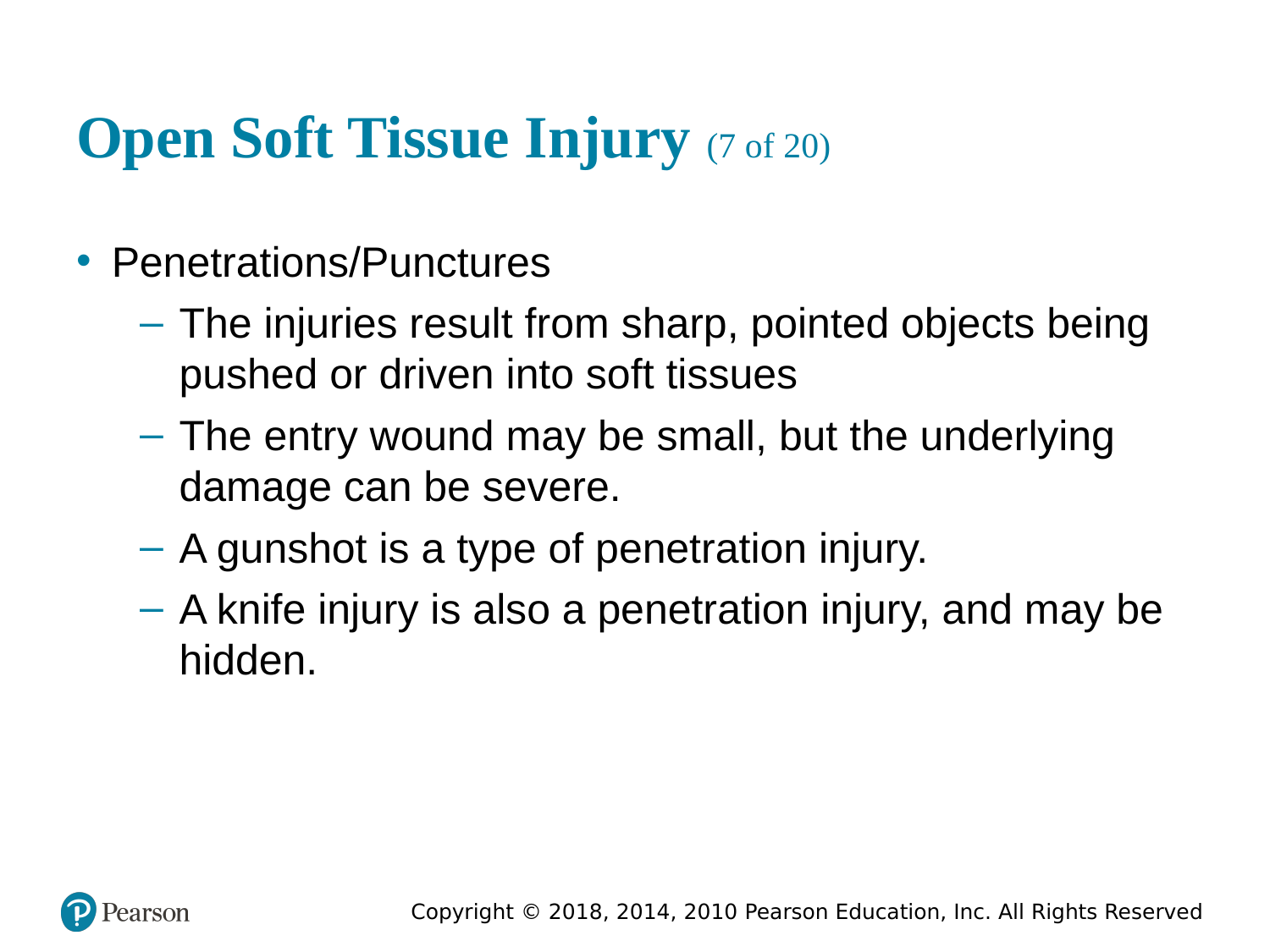

# Open Soft Tissue Injury (7 of 20)
Penetrations/Punctures
The injuries result from sharp, pointed objects being pushed or driven into soft tissues
The entry wound may be small, but the underlying damage can be severe.
A gunshot is a type of penetration injury.
A knife injury is also a penetration injury, and may be hidden.